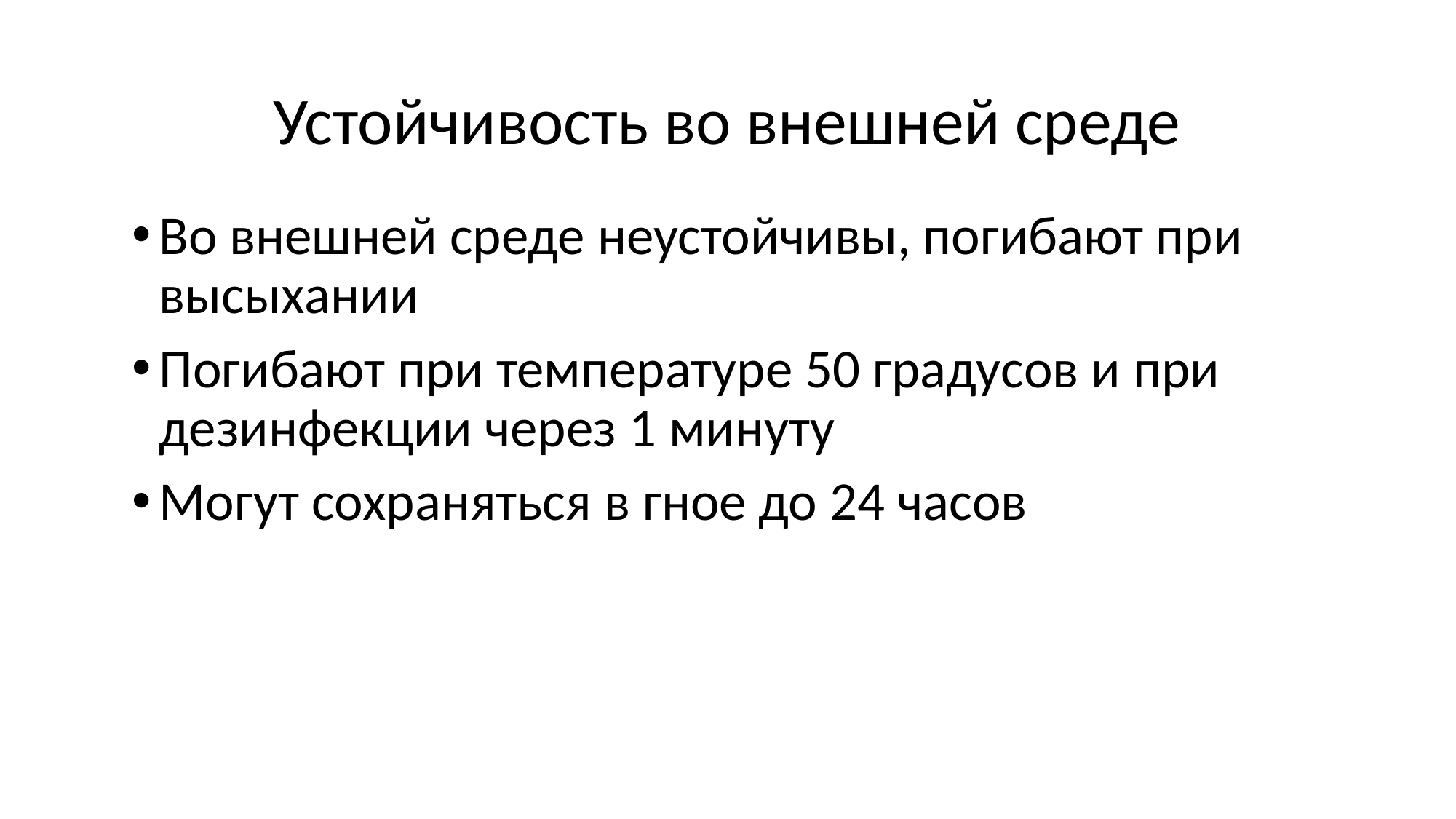

# Устойчивость во внешней среде
Во внешней среде неустойчивы, погибают при высыхании
Погибают при температуре 50 градусов и при дезинфекции через 1 минуту
Могут сохраняться в гное до 24 часов